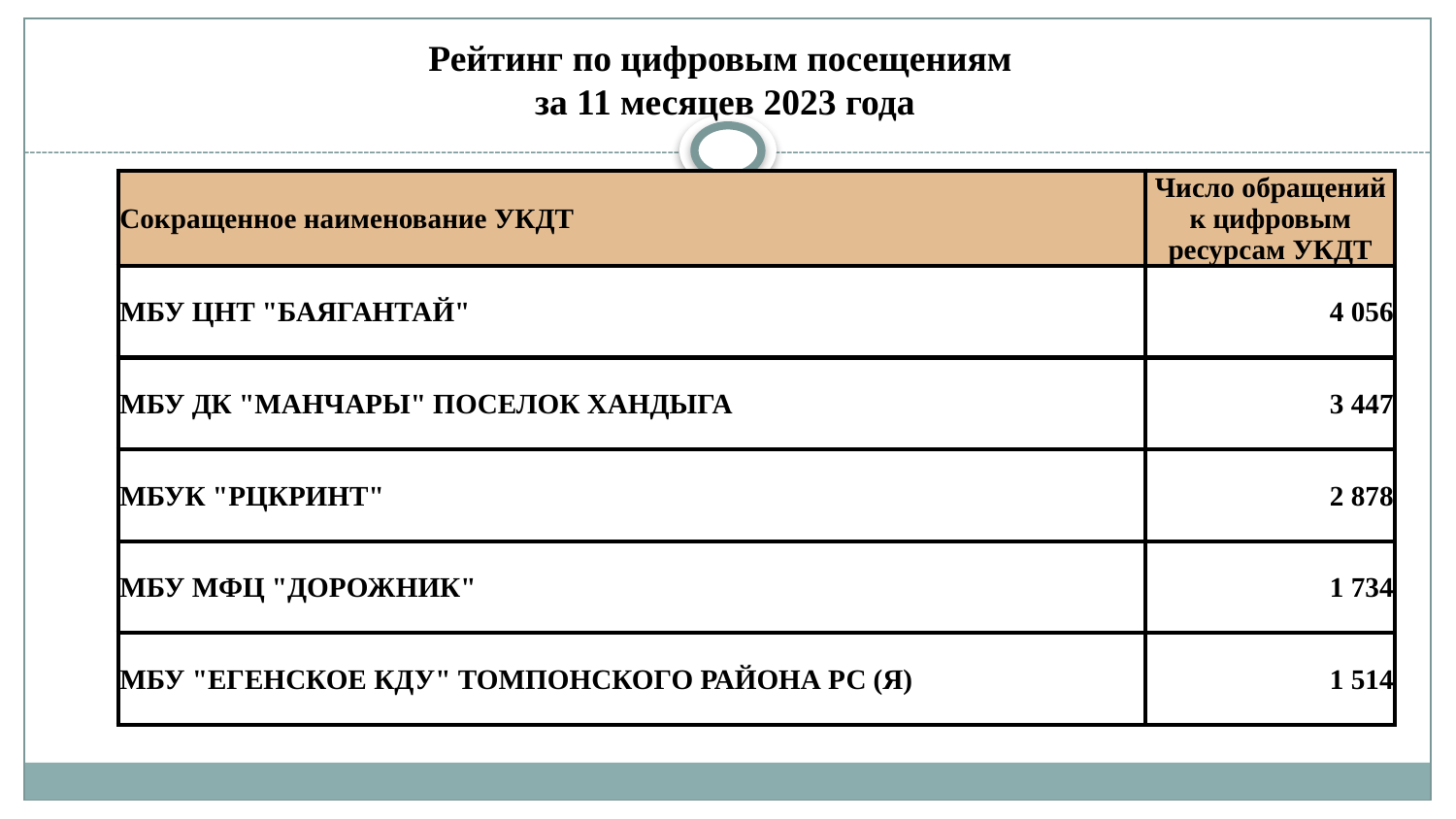

# Рейтинг по цифровым посещениям за 11 месяцев 2023 года
| Сокращенное наименование УКДТ | Число обращений к цифровым ресурсам УКДТ |
| --- | --- |
| МБУ ЦНТ "БАЯГАНТАЙ" | 4 056 |
| МБУ ДК "МАНЧАРЫ" ПОСЕЛОК ХАНДЫГА | 3 447 |
| МБУК "РЦКРИНТ" | 2 878 |
| МБУ МФЦ "ДОРОЖНИК" | 1 734 |
| МБУ "ЕГЕНСКОЕ КДУ" ТОМПОНСКОГО РАЙОНА РС (Я) | 1 514 |